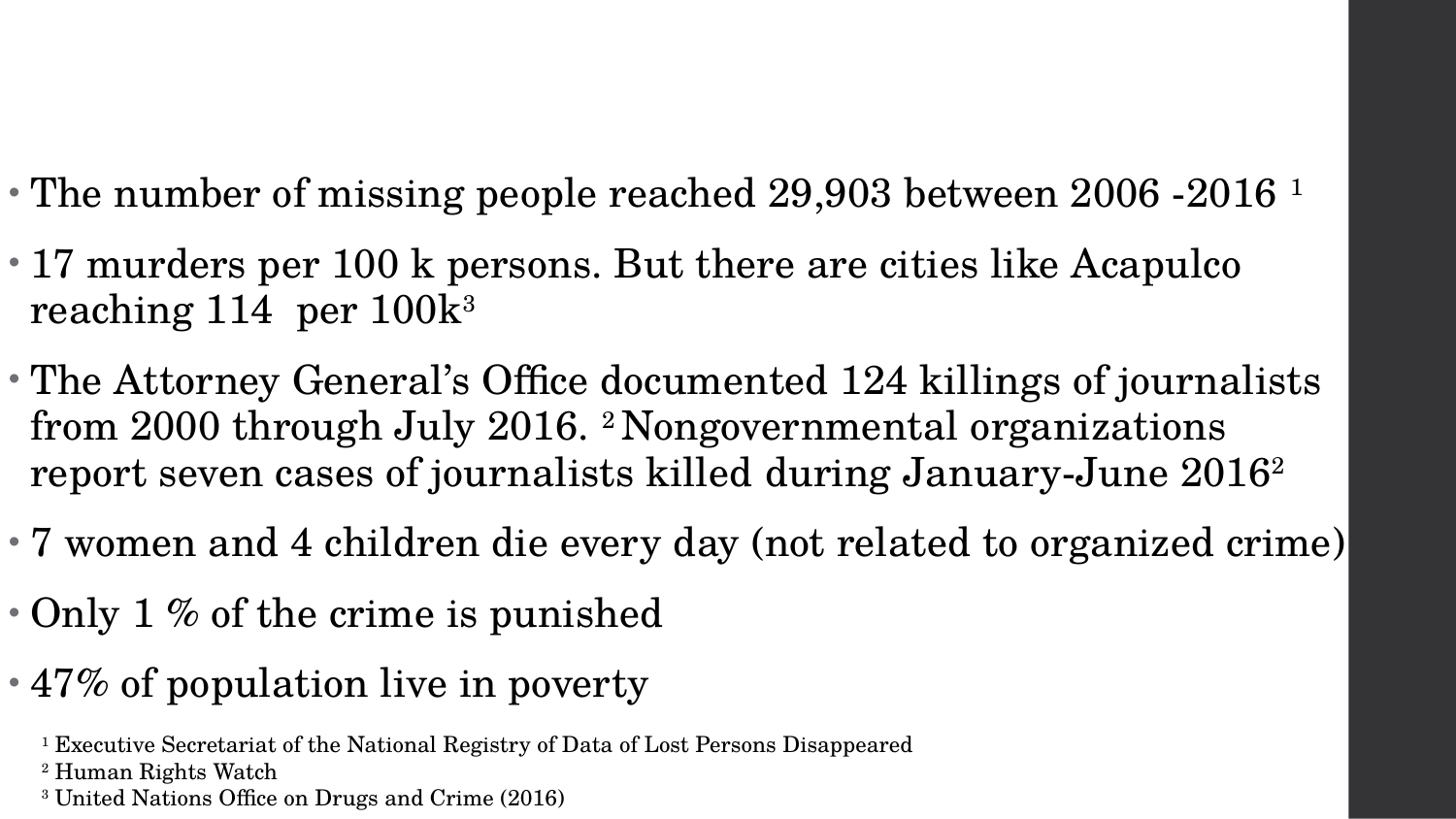

#
The number of missing people reached 29,903 between 2006 -2016 1
17 murders per 100 k persons. But there are cities like Acapulco reaching 114  per 100k3
The Attorney General’s Office documented 124 killings of journalists from 2000 through July 2016. 2 Nongovernmental organizations report seven cases of journalists killed during January-June 20162
7 women and 4 children die every day (not related to organized crime)
Only 1 % of the crime is punished
47% of population live in poverty
1 Executive Secretariat of the National Registry of Data of Lost Persons Disappeared
2 Human Rights Watch
3 United Nations Office on Drugs and Crime (2016)